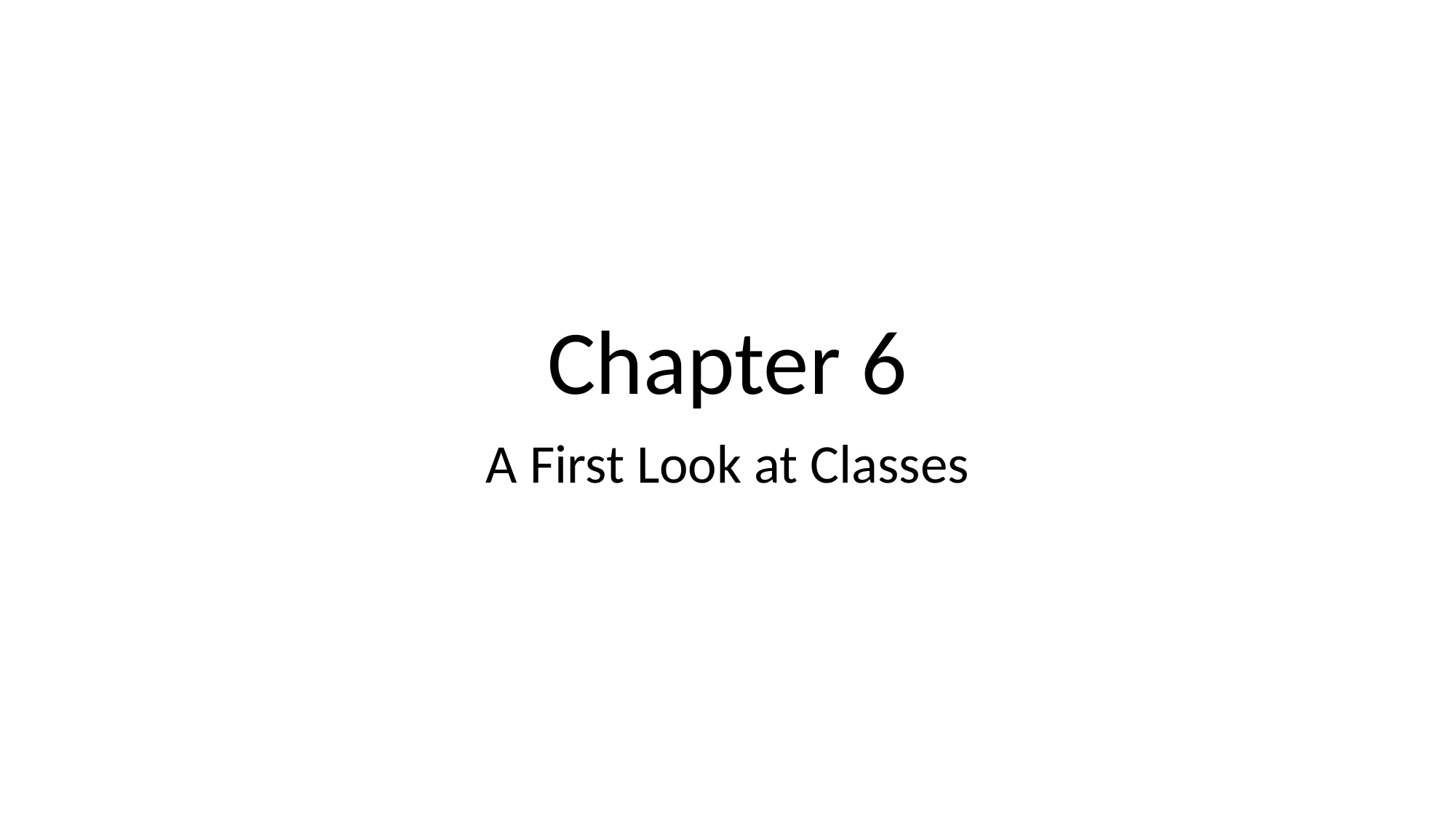

# Chapter 6
A First Look at Classes